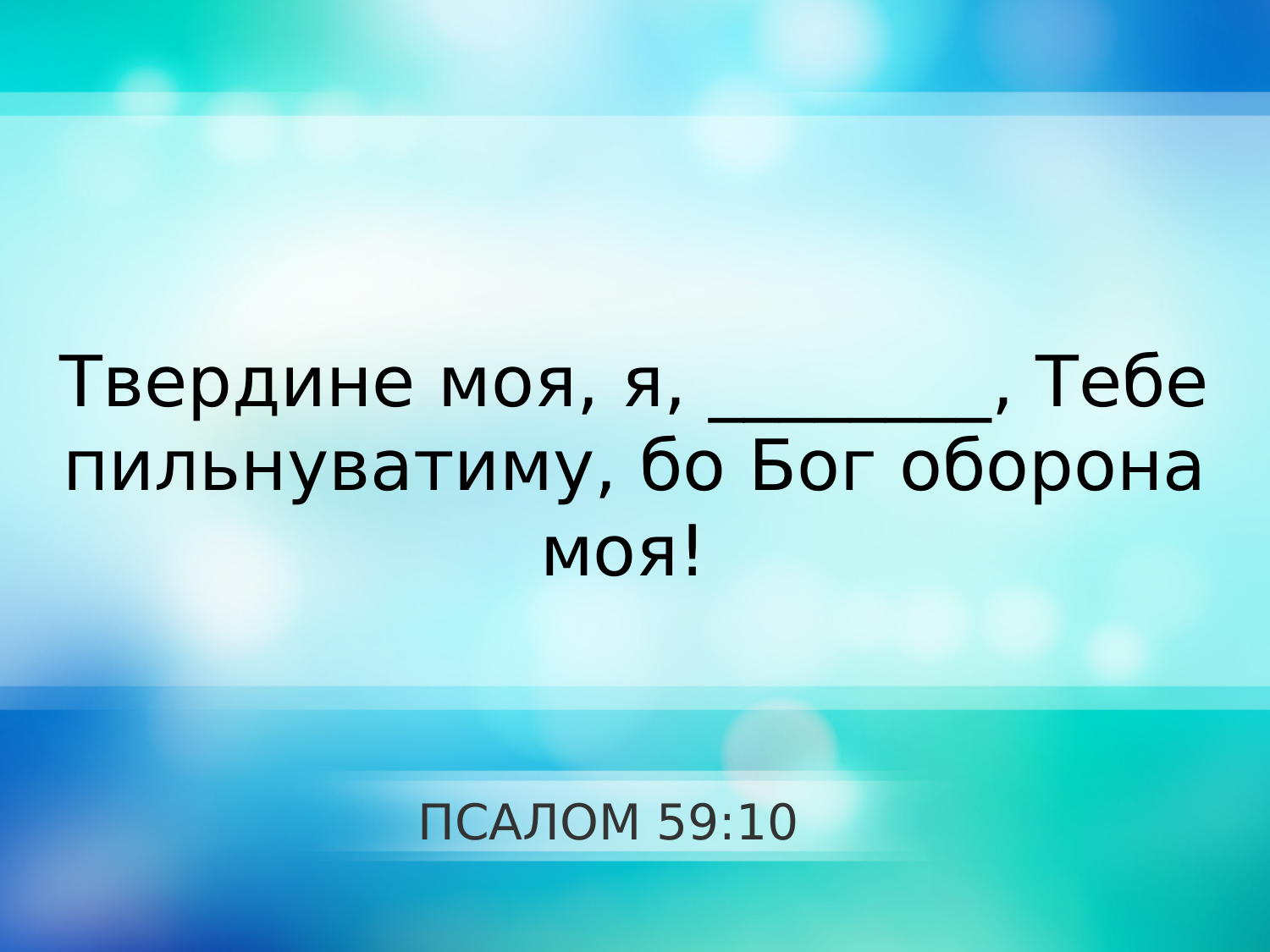

Твердине моя, я, ________, Тебе пильнуватиму, бо Бог оборона моя!
# ПСАЛОМ 59:10